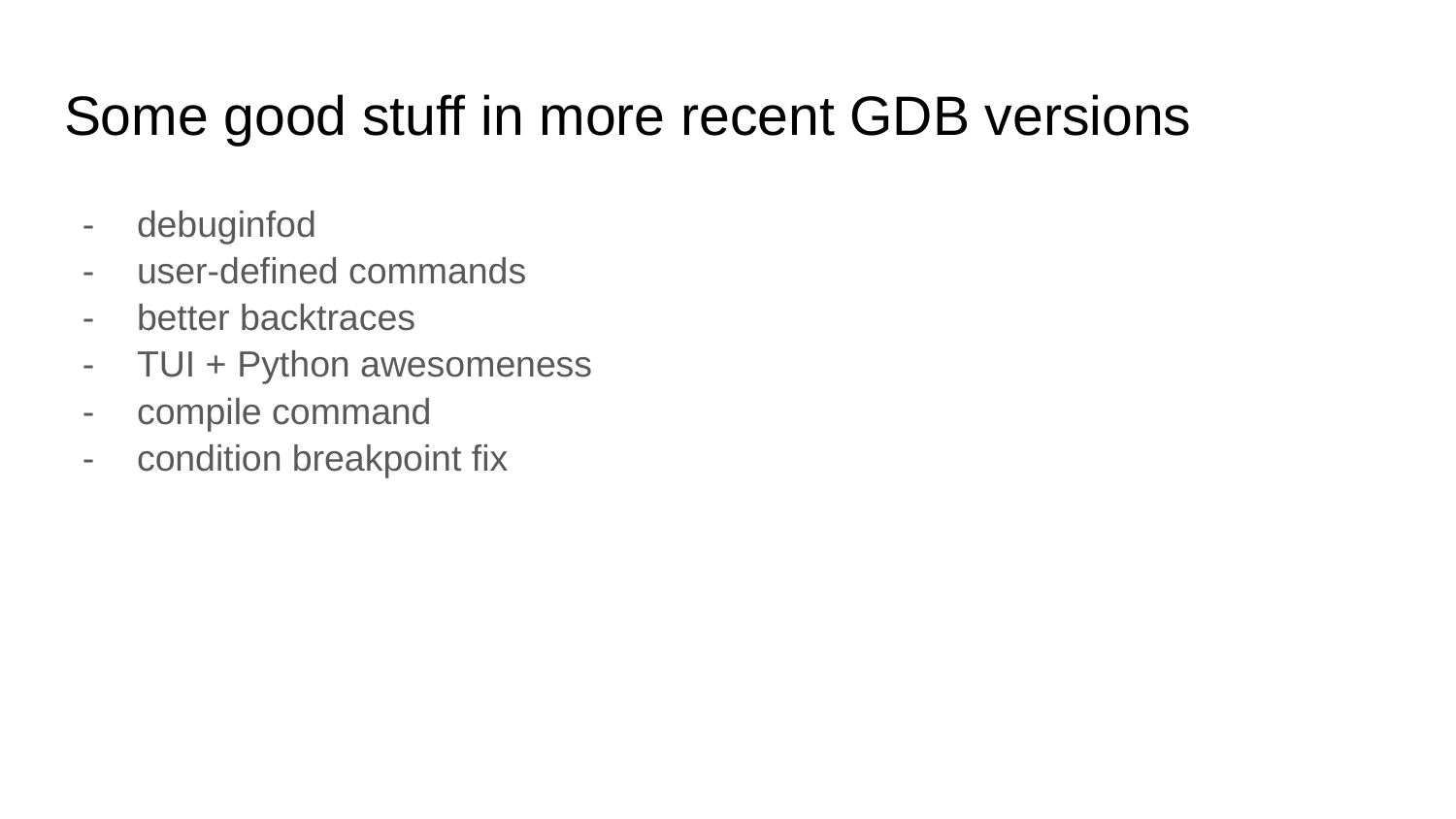

# Some good stuff in more recent GDB versions
debuginfod
user-defined commands
better backtraces
TUI + Python awesomeness
compile command
condition breakpoint fix